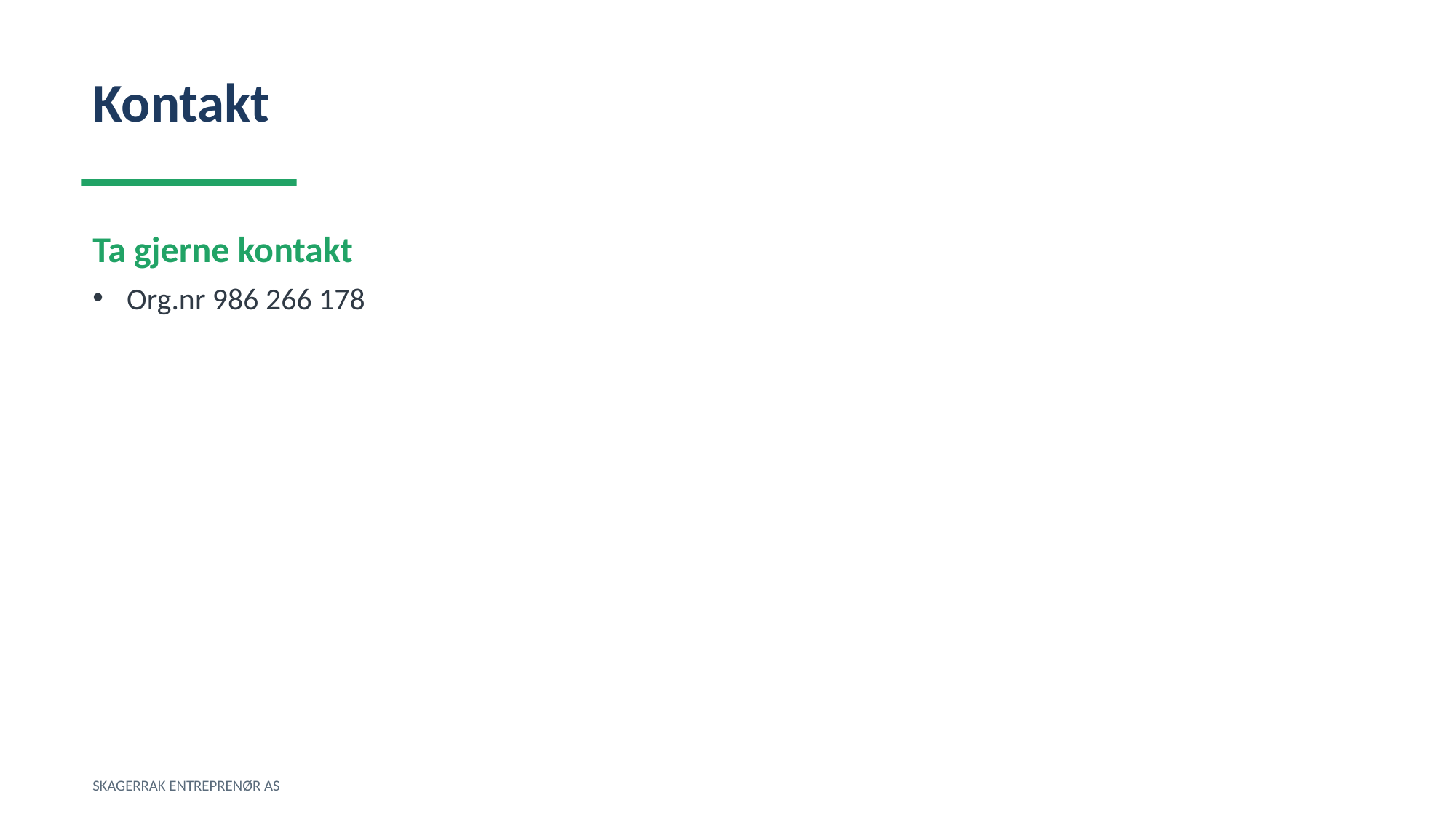

Kontakt

Ta gjerne kontakt
Org.nr 986 266 178
SKAGERRAK ENTREPRENØR AS